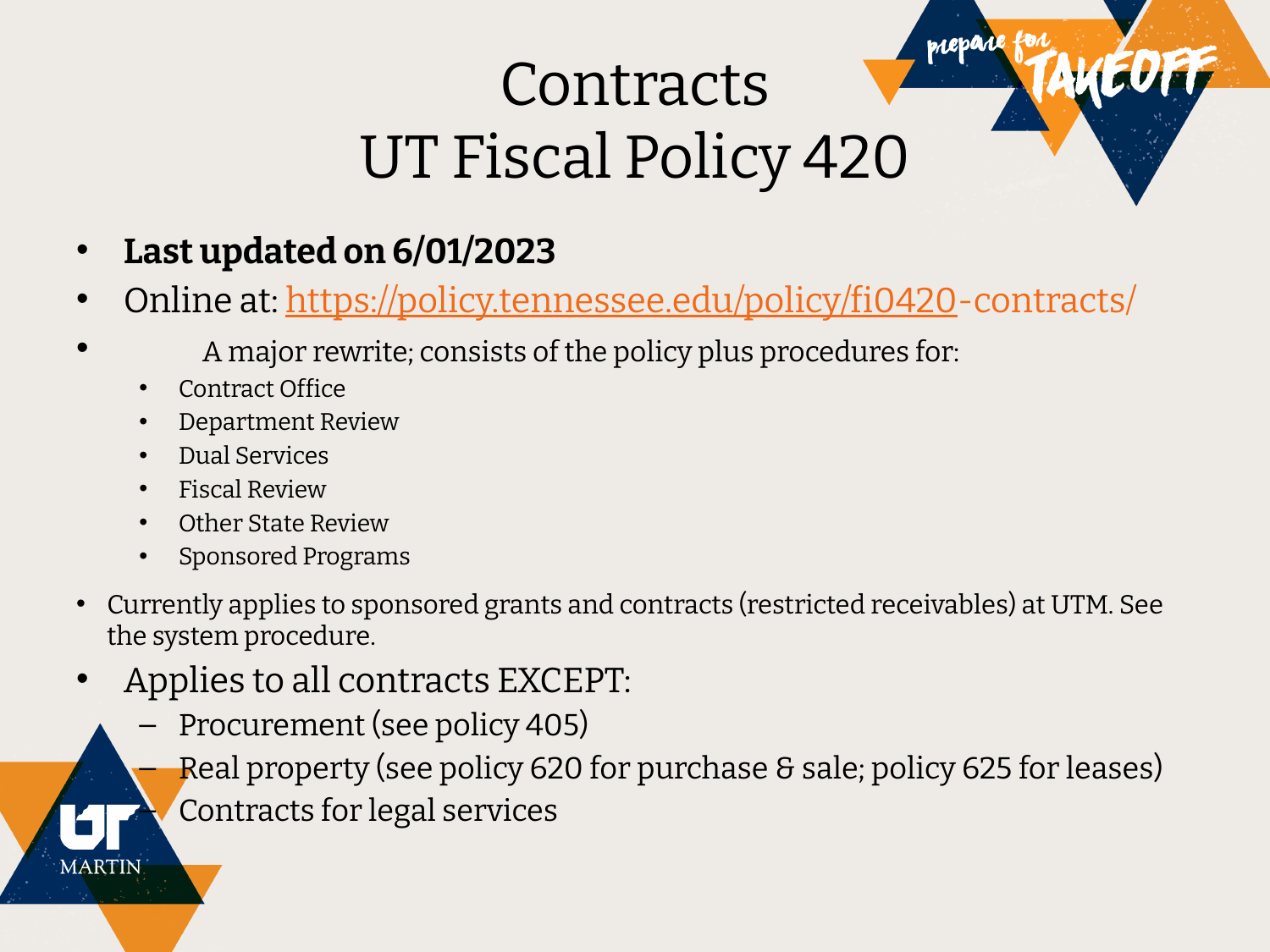

# Contracts UT Fiscal Policy 420
Last updated on 6/01/2023
Online at: https://policy.tennessee.edu/policy/fi0420-contracts/
	A major rewrite; consists of the policy plus procedures for:
Contract Office
Department Review
Dual Services
Fiscal Review
Other State Review
Sponsored Programs
Currently applies to sponsored grants and contracts (restricted receivables) at UTM. See the system procedure.
Applies to all contracts EXCEPT:
Procurement (see policy 405)
Real property (see policy 620 for purchase & sale; policy 625 for leases)
Contracts for legal services